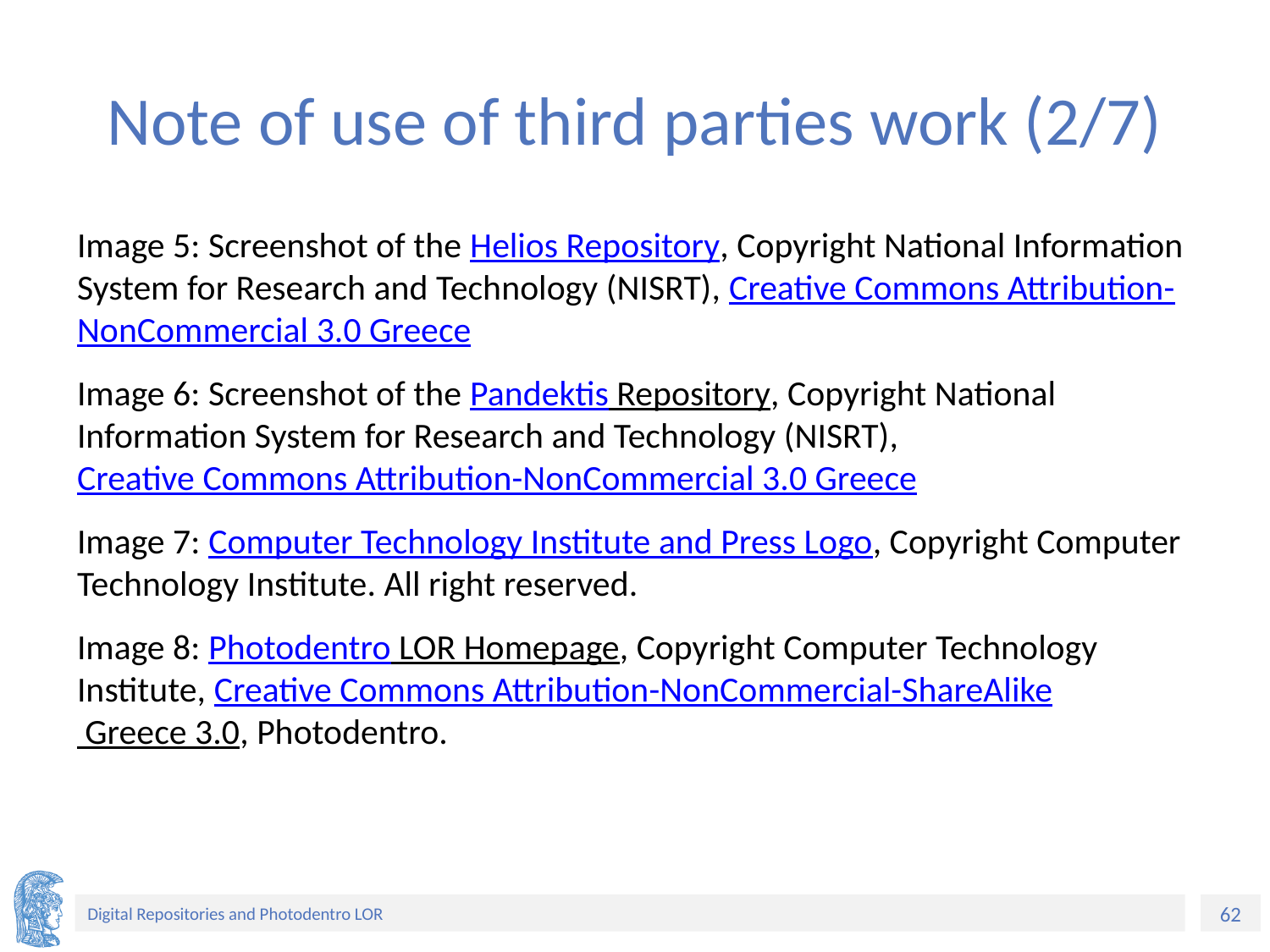

# Note of use of third parties work (2/7)
Image 5: Screenshot of the Helios Repository, Copyright National Information System for Research and Technology (NISRT), Creative Commons Attribution-NonCommercial 3.0 Greece
Image 6: Screenshot of the Pandektis Repository, Copyright National Information System for Research and Technology (NISRT), Creative Commons Attribution-NonCommercial 3.0 Greece
Image 7: Computer Technology Institute and Press Logo, Copyright Computer Technology Institute. All right reserved.
Image 8: Photodentro LOR Homepage, Copyright Computer Technology Institute, Creative Commons Attribution-NonCommercial-ShareAlike Greece 3.0, Photodentro.